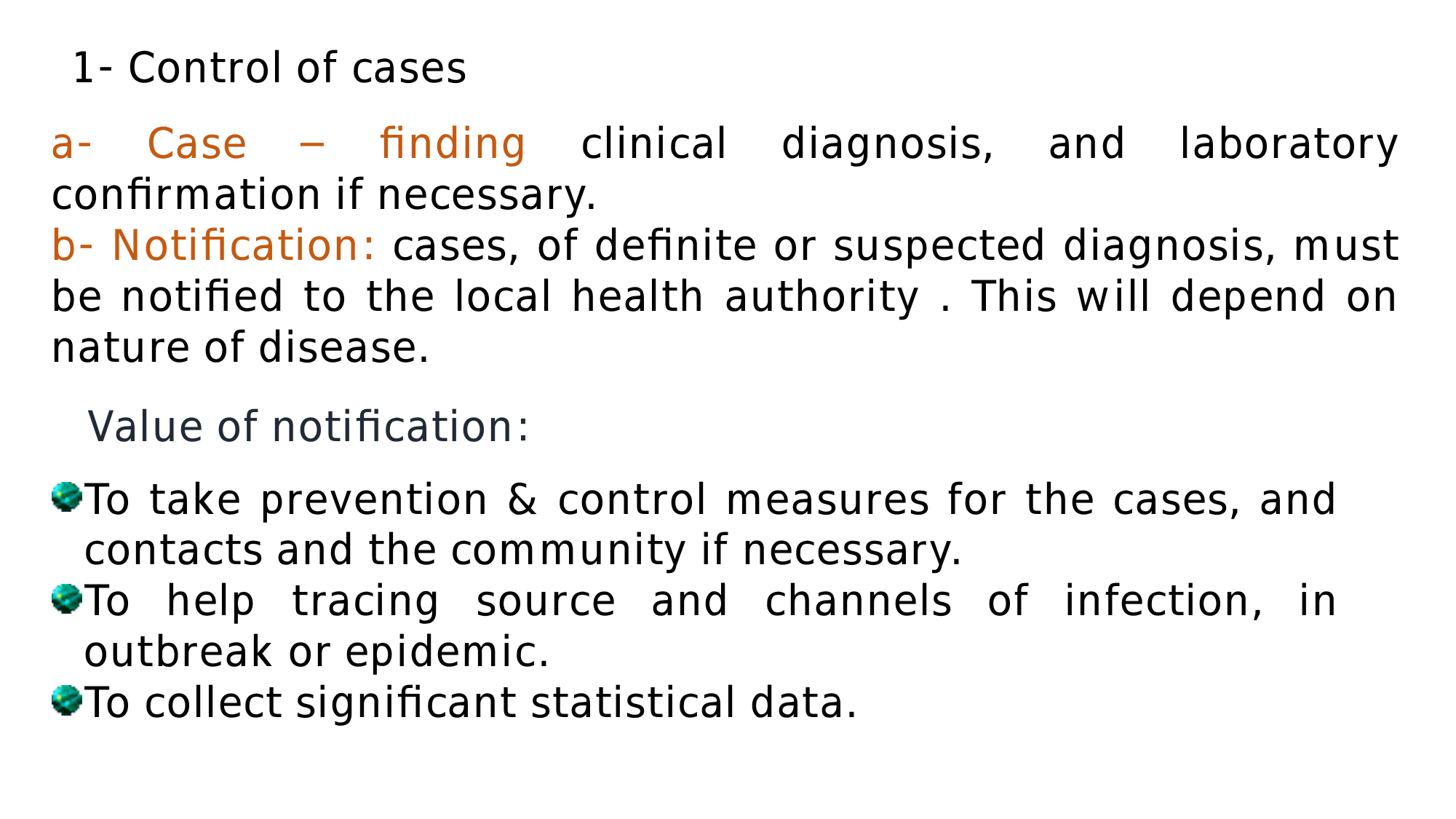

1- Control of cases
a- Case – finding clinical diagnosis, and laboratory confirmation if necessary.
b- Notification: cases, of definite or suspected diagnosis, must be notified to the local health authority . This will depend on nature of disease.

Value of notification:
To take prevention & control measures for the cases, and contacts and the community if necessary.
To help tracing source and channels of infection, in outbreak or epidemic.
To collect significant statistical data.